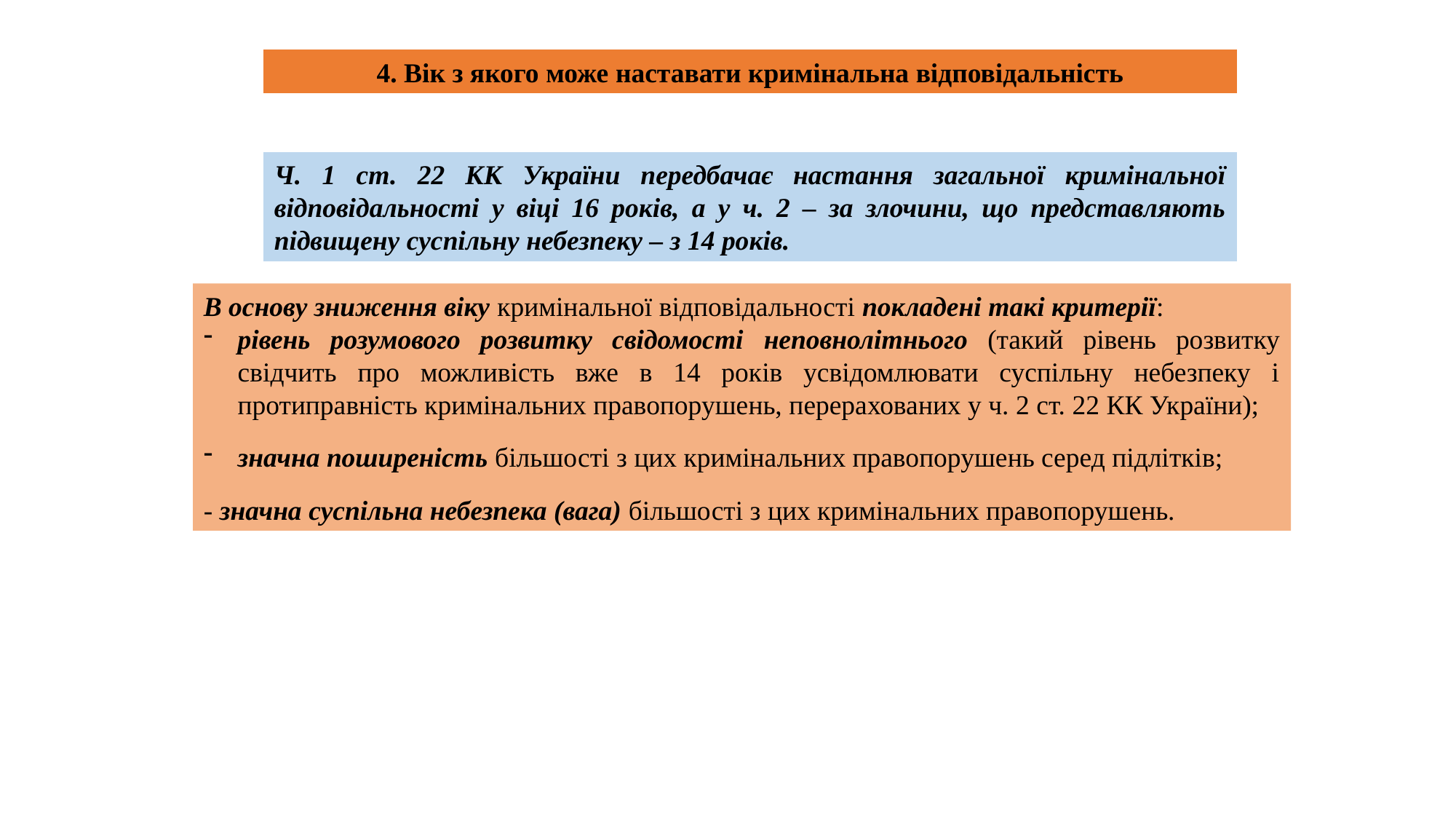

4. Вік з якого може наставати кримінальна відповідальність
Ч. 1 ст. 22 КК України передбачає настання загальної кримінальної відповідальності у віці 16 років, а у ч. 2 – за злочини, що представляють підвищену суспільну небезпеку – з 14 років.
В основу зниження віку кримінальної відповідальності покладені такі критерії:
рівень розумового розвитку свідомості неповнолітнього (такий рівень розвитку свідчить про можливість вже в 14 років усвідомлювати суспільну небезпеку і протиправність кримінальних правопорушень, перерахованих у ч. 2 ст. 22 КК України);

значна поширеність більшості з цих кримінальних правопорушень серед підлітків;

- значна суспільна небезпека (вага) більшості з цих кримінальних правопорушень.